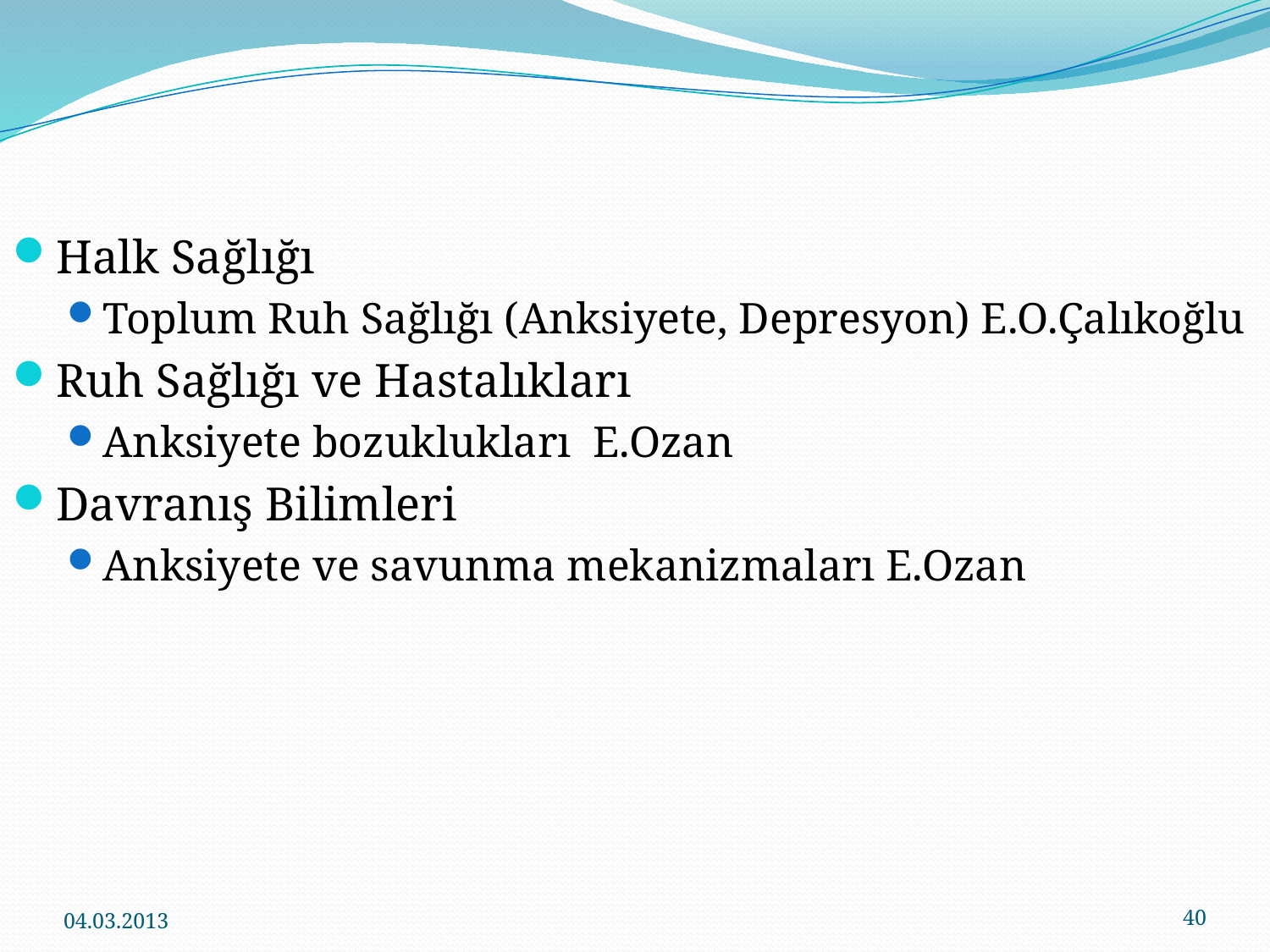

#
Halk Sağlığı
Toplum Ruh Sağlığı (Anksiyete, Depresyon) E.O.Çalıkoğlu
Ruh Sağlığı ve Hastalıkları
Anksiyete bozuklukları  E.Ozan
Davranış Bilimleri
Anksiyete ve savunma mekanizmaları E.Ozan
04.03.2013
40